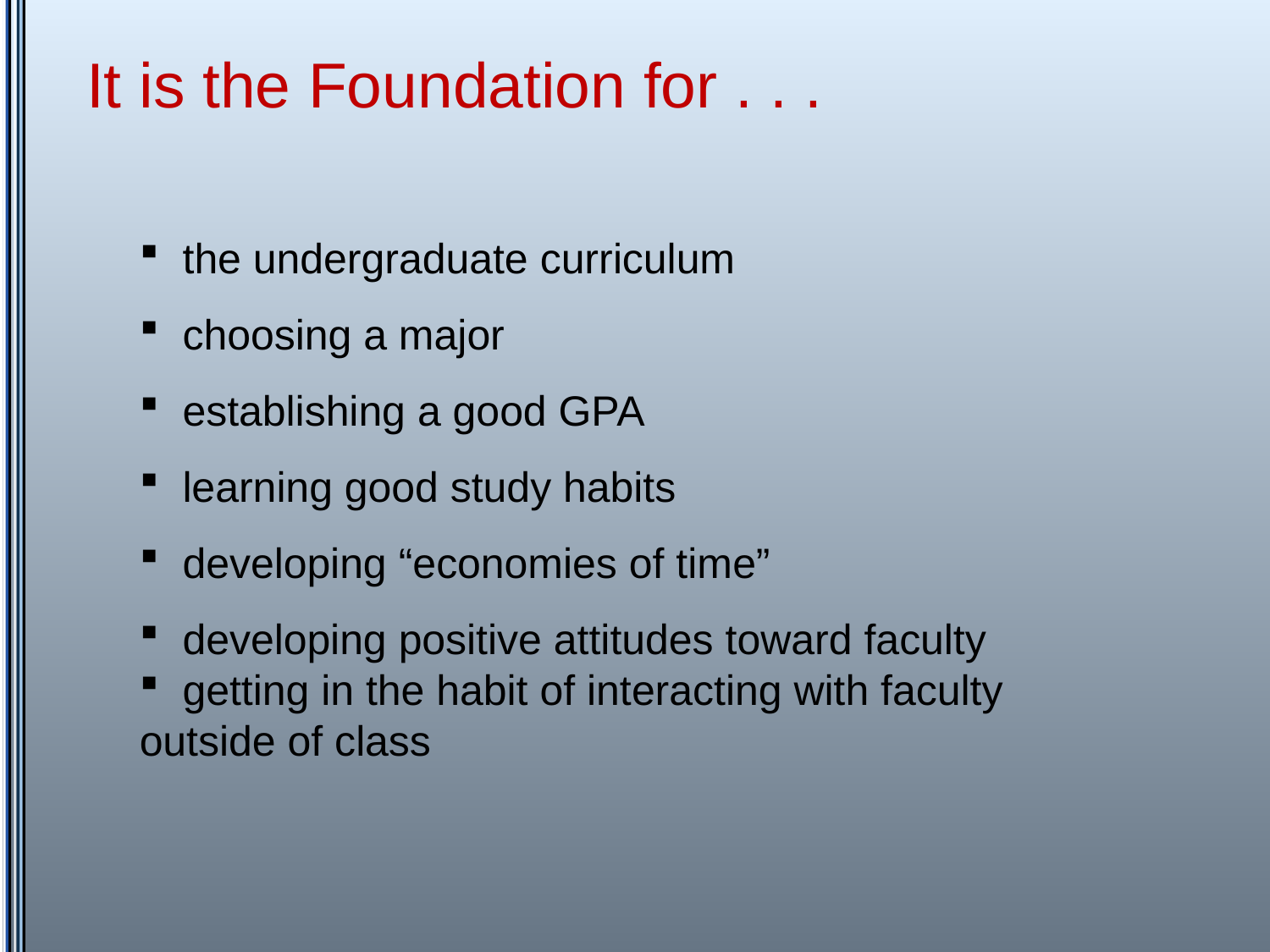

It is the Foundation for . . .
  the undergraduate curriculum
  choosing a major
  establishing a good GPA
  learning good study habits
  developing “economies of time”
  developing positive attitudes toward faculty
  getting in the habit of interacting with faculty
outside of class